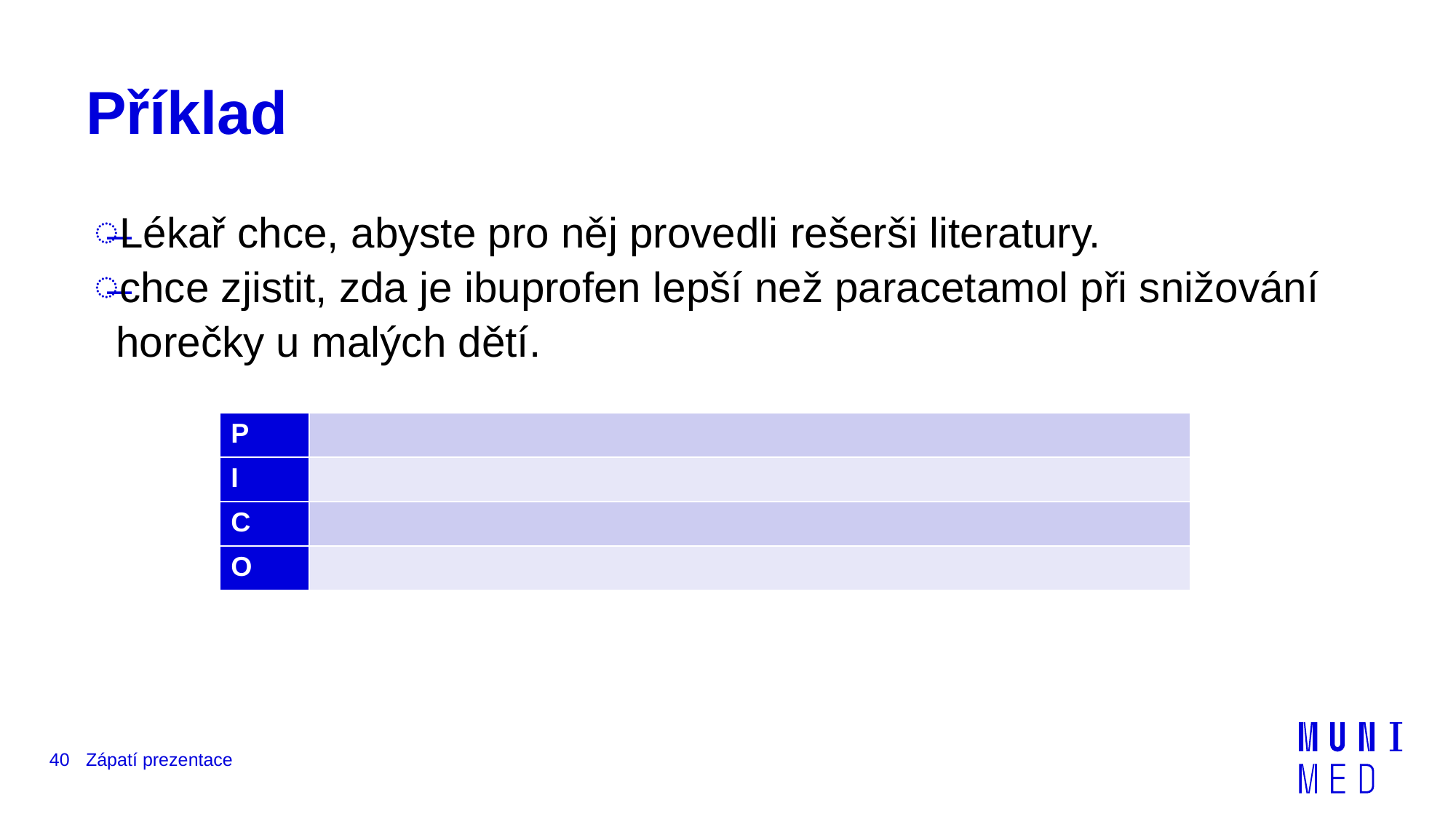

# Příklad
Lékař chce, abyste pro něj provedli rešerši literatury.
chce zjistit, zda je ibuprofen lepší než paracetamol při snižování horečky u malých dětí.
| P |  |
| --- | --- |
| I |  |
| C |  |
| O |  |
40
Zápatí prezentace